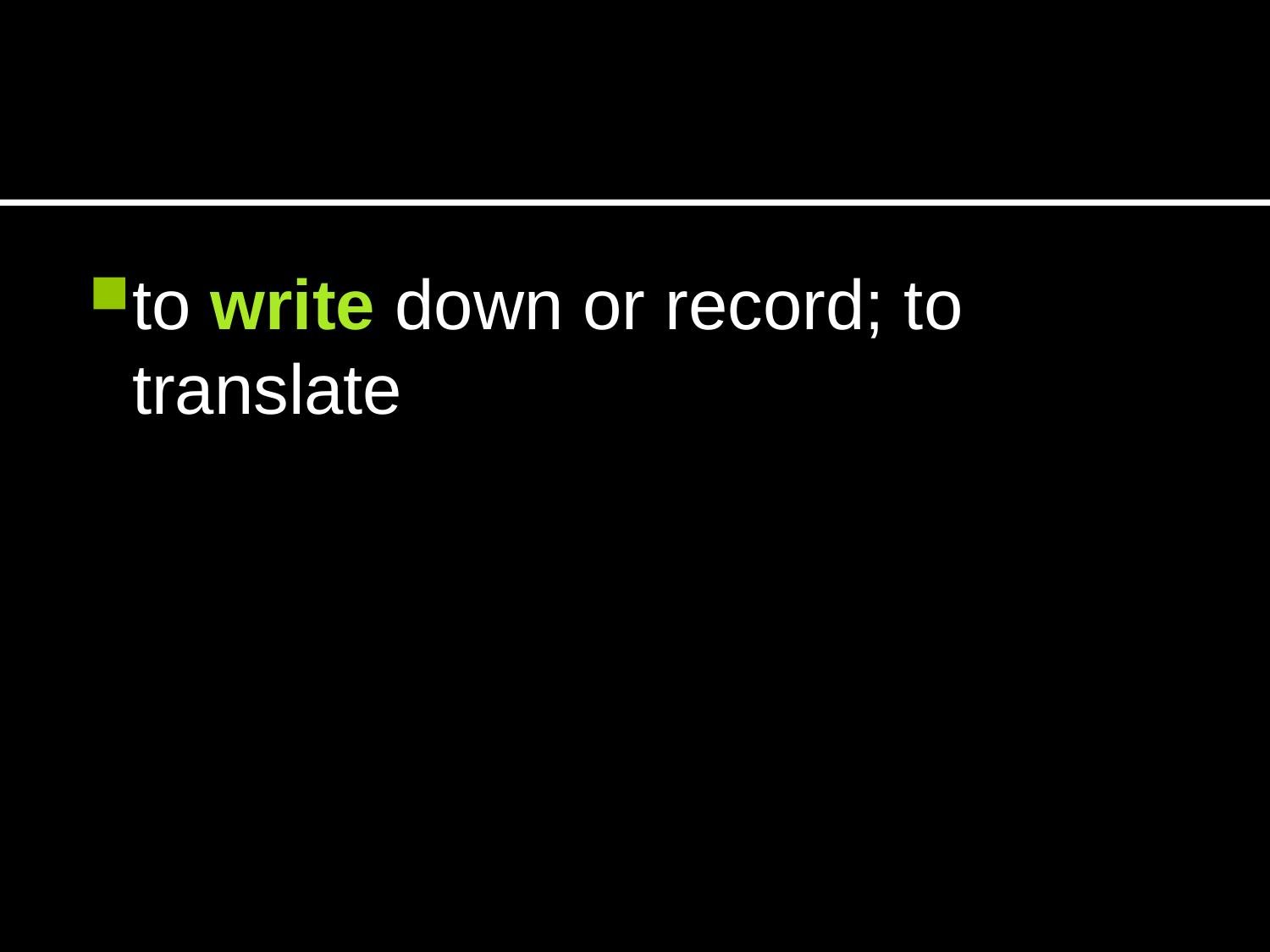

#
to write down or record; to translate